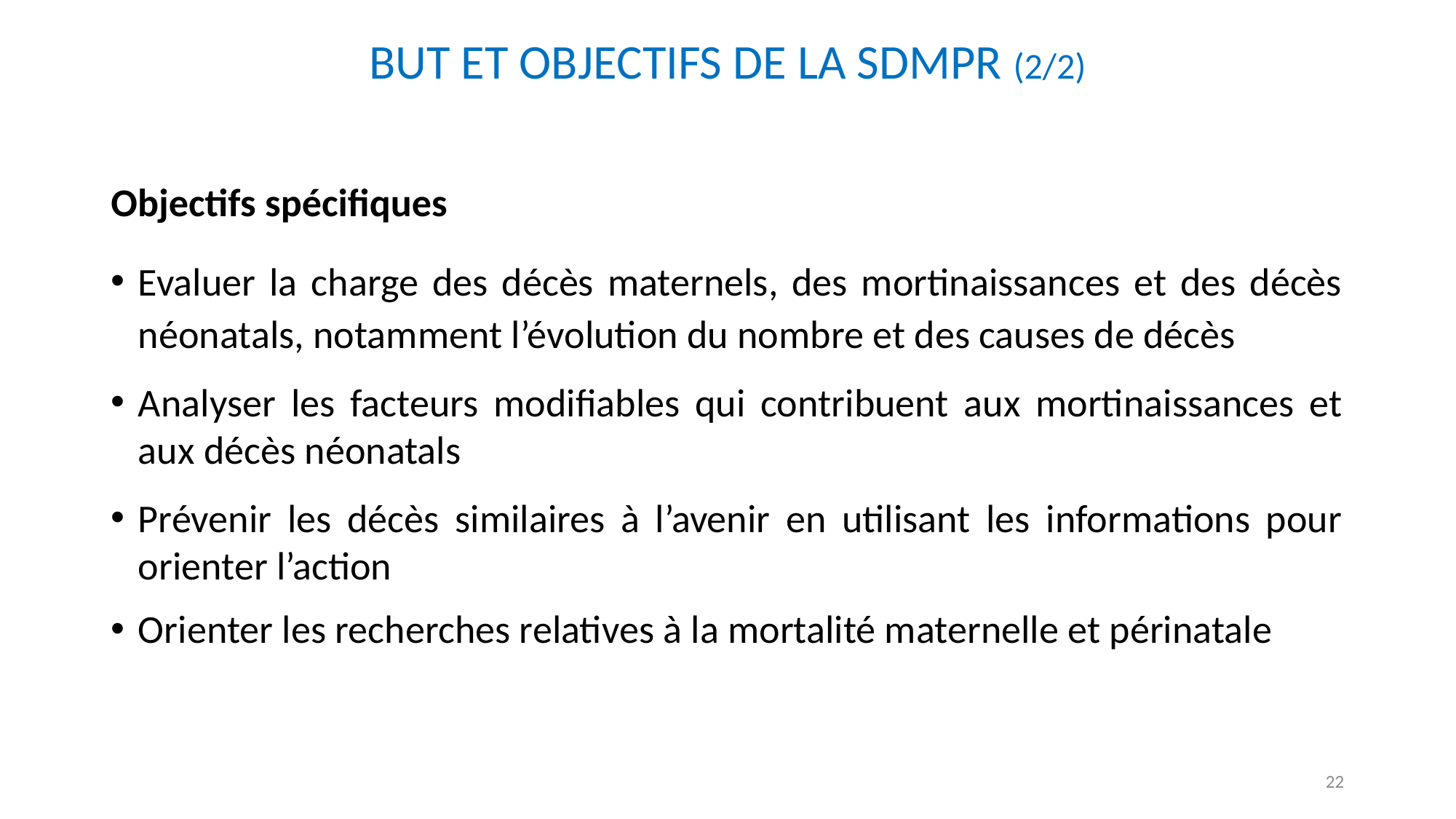

# BUT ET OBJECTIFS DE LA SDMPR (2/2)
Objectifs spécifiques
Evaluer la charge des décès maternels, des mortinaissances et des décès néonatals, notamment l’évolution du nombre et des causes de décès
Analyser les facteurs modifiables qui contribuent aux mortinaissances et aux décès néonatals
Prévenir les décès similaires à l’avenir en utilisant les informations pour orienter l’action
Orienter les recherches relatives à la mortalité maternelle et périnatale
22